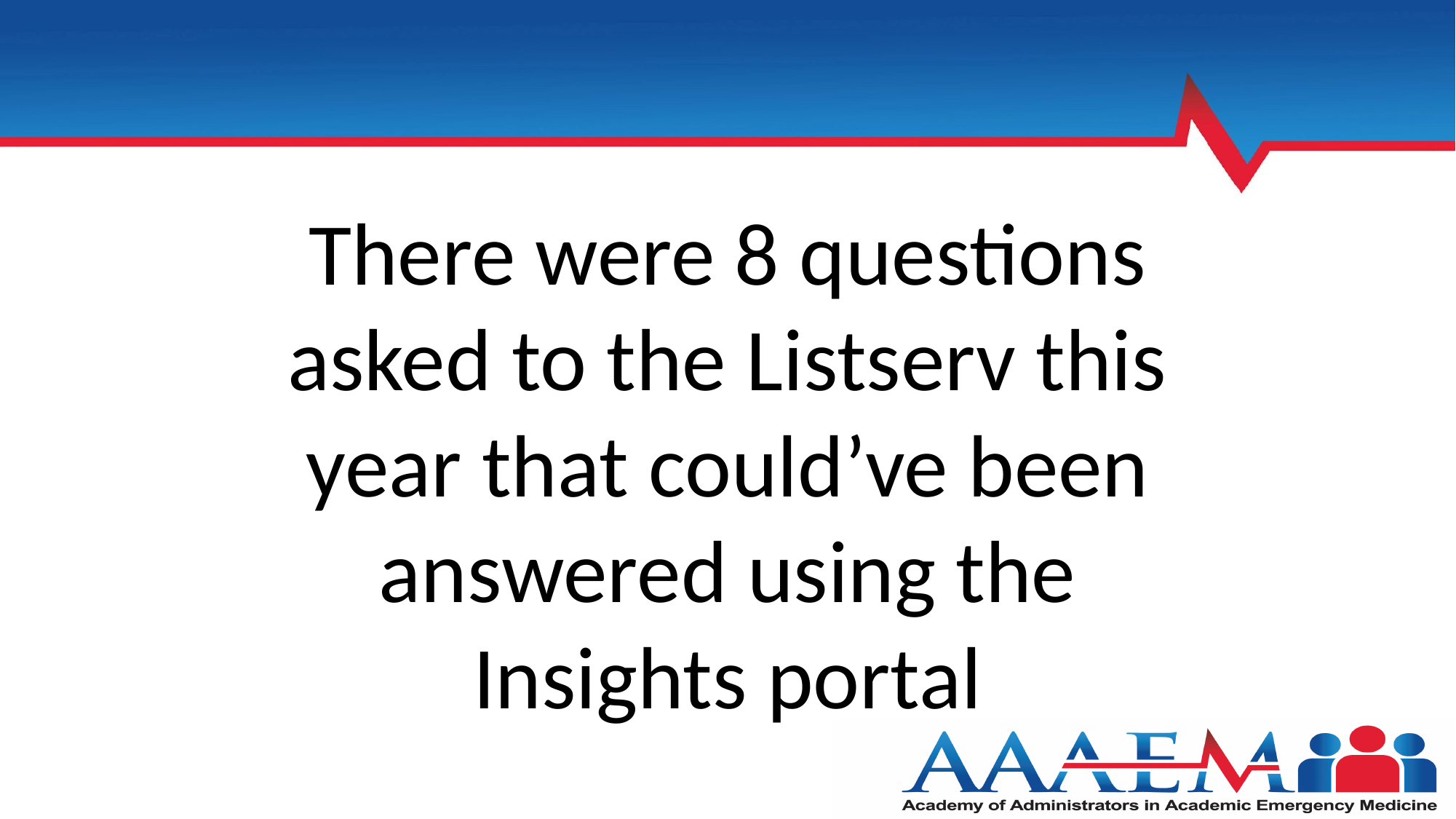

#
There were 8 questions asked to the Listserv this year that could’ve been answered using the Insights portal